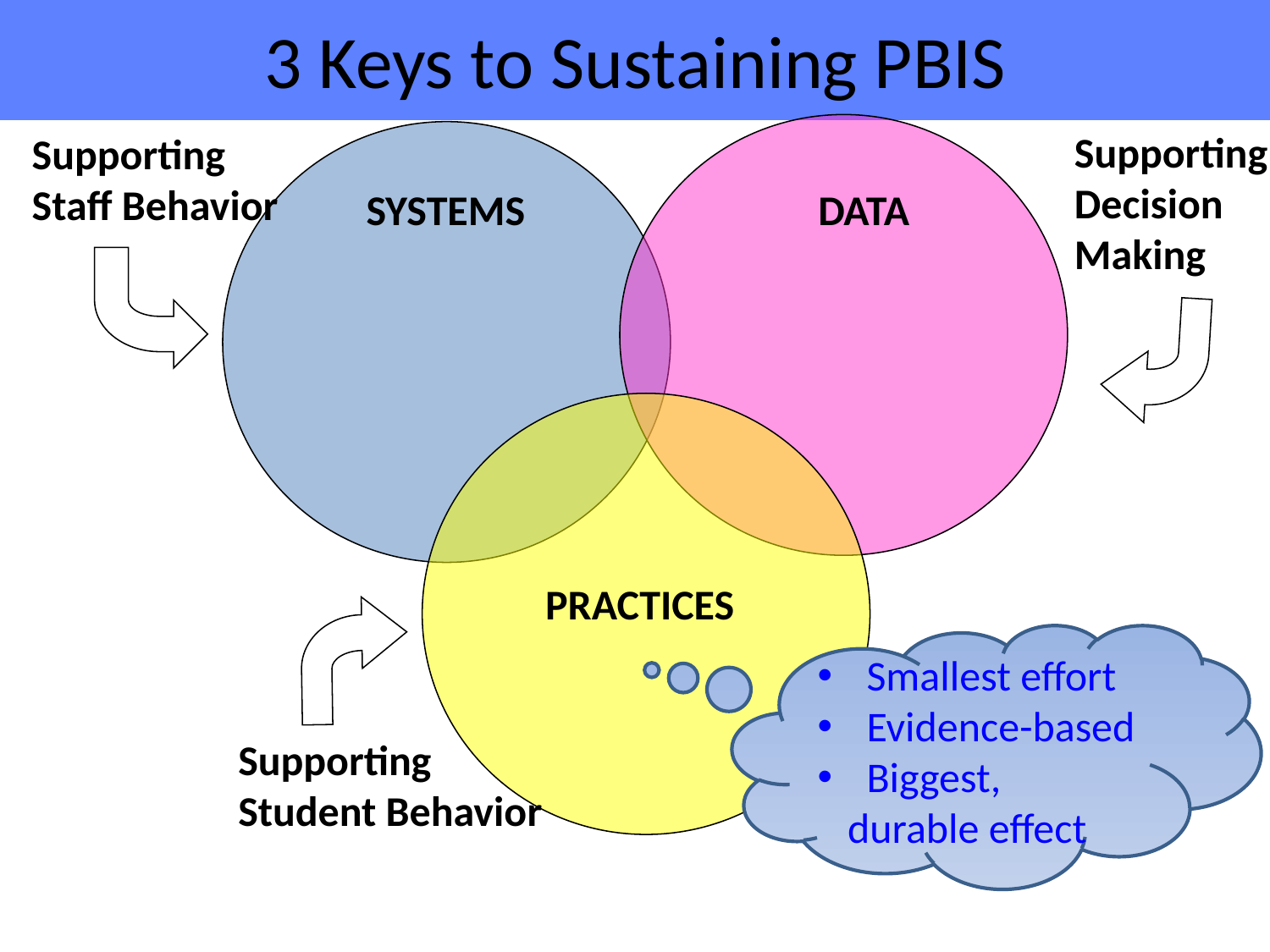

# 3 Keys to Sustaining PBIS

Supporting
Decision
Making

Supporting
Staff Behavior

SYSTEMS
DATA

PRACTICES

Supporting
Student Behavior
  Smallest effort
  Evidence-based
  Biggest, durable effect